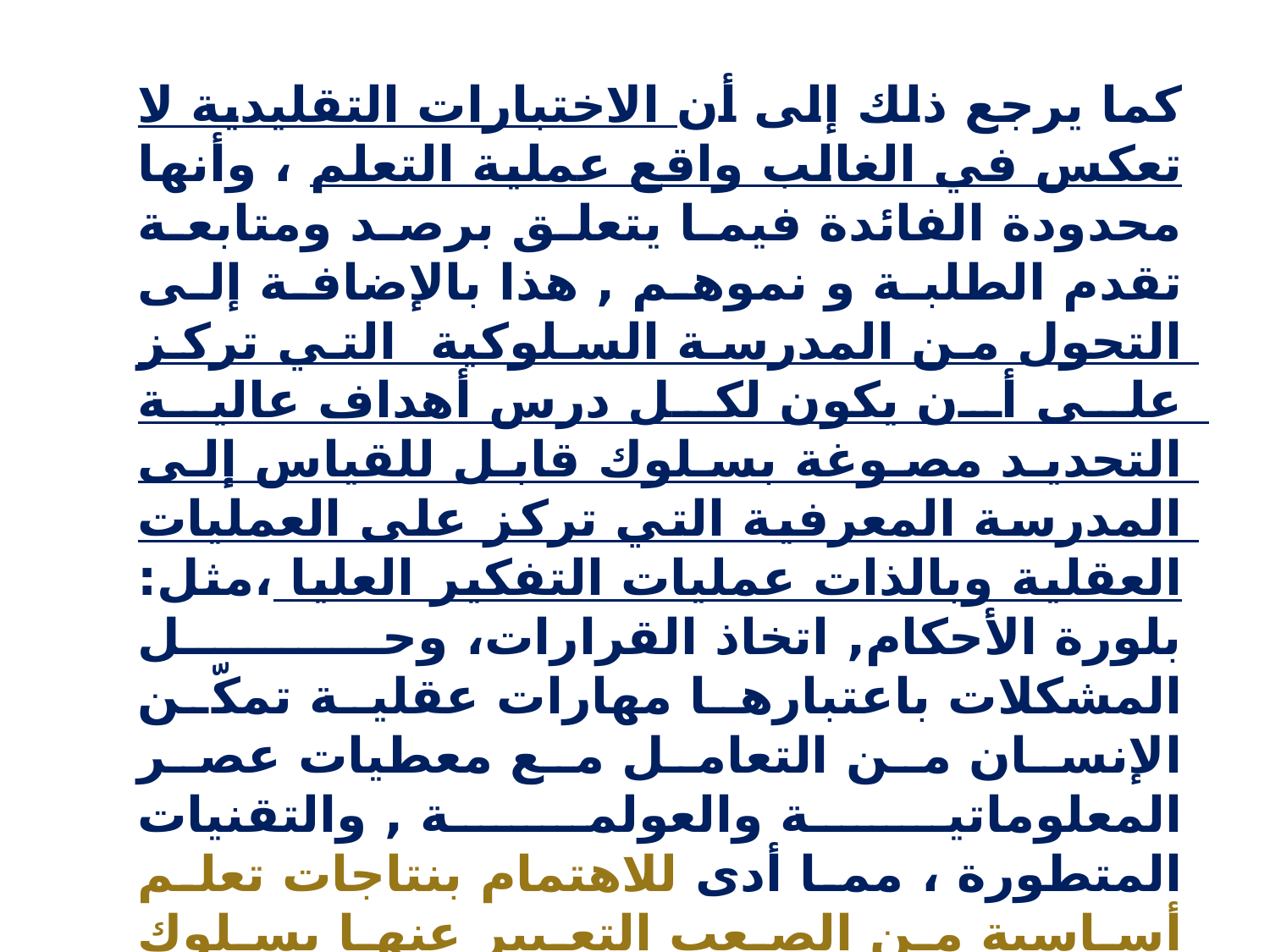

كما يرجع ذلك إلى أن الاختبارات التقليدية لا تعكس في الغالب واقع عملية التعلم ، وأنها محدودة الفائدة فيما يتعلق برصد ومتابعة تقدم الطلبة و نموهم , هذا بالإضافة إلى التحول من المدرسة السلوكية  التي تركز على أن يكون لكل درس أهداف عالية التحديد مصوغة بسلوك قابل للقياس إلى المدرسة المعرفية التي تركز على العمليات العقلية وبالذات عمليات التفكير العليا ،مثل: بلورة الأحكام, اتخاذ القرارات، وحل المشكلات باعتبارها مهارات عقلية تمكّن الإنسان من التعامل مع معطيات عصر المعلوماتية والعولمة , والتقنيات المتطورة ، مما أدى للاهتمام بنتاجات تعلم أساسية من الصعب التعبير عنها بسلوك قابل للملاحظة والقياس يتحقق في موقف تعليمي محدد، وهذه النتاجات يجب أن تكون واضحة لكل من المعلم والمتعلم ،وبالتالي يستطيع المتعلم تقويم نفسه ذاتياً ليرى مقدار ما أنجزه مقارنة بمستويات الأداء المطلوبة.